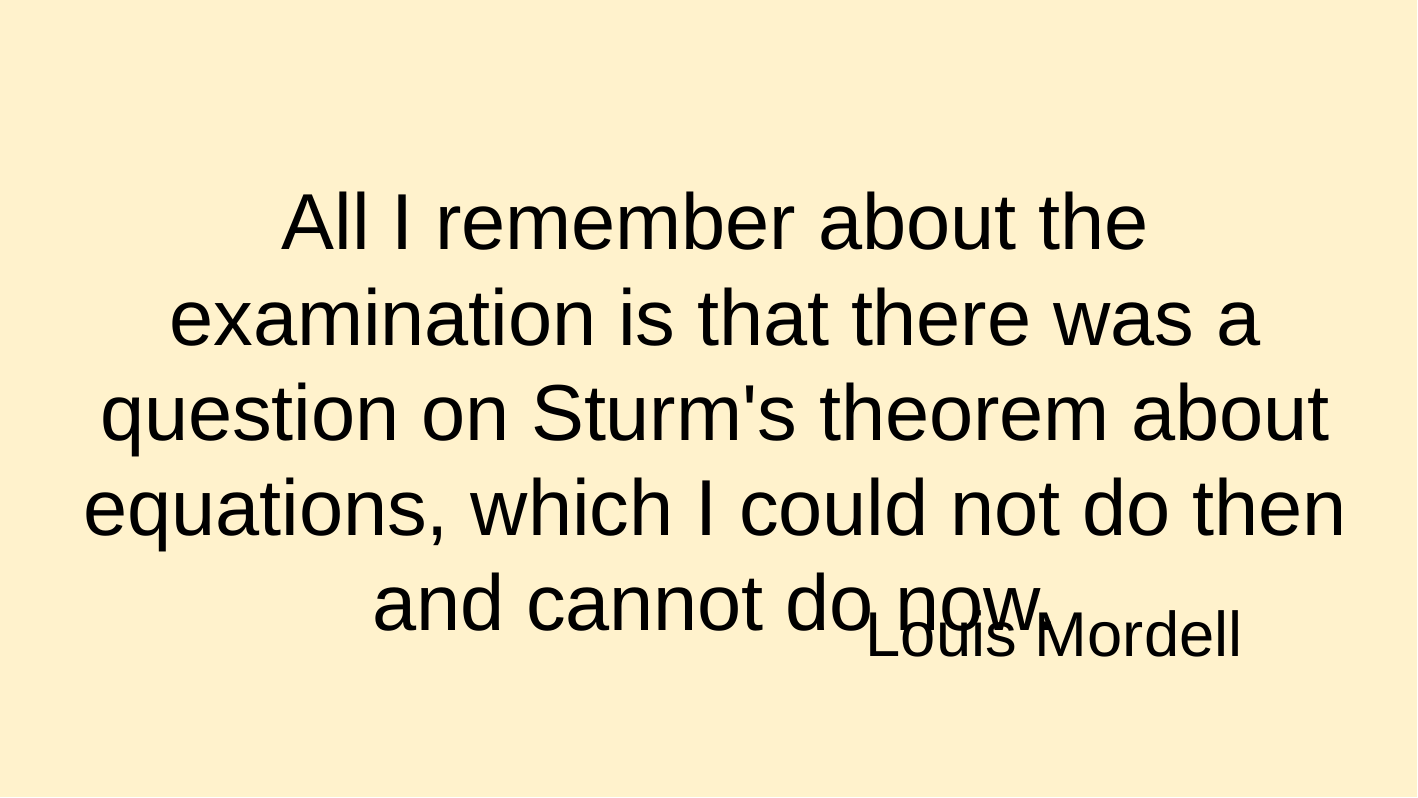

All I remember about the examination is that there was a question on Sturm's theorem about equations, which I could not do then and cannot do now.
Louis Mordell